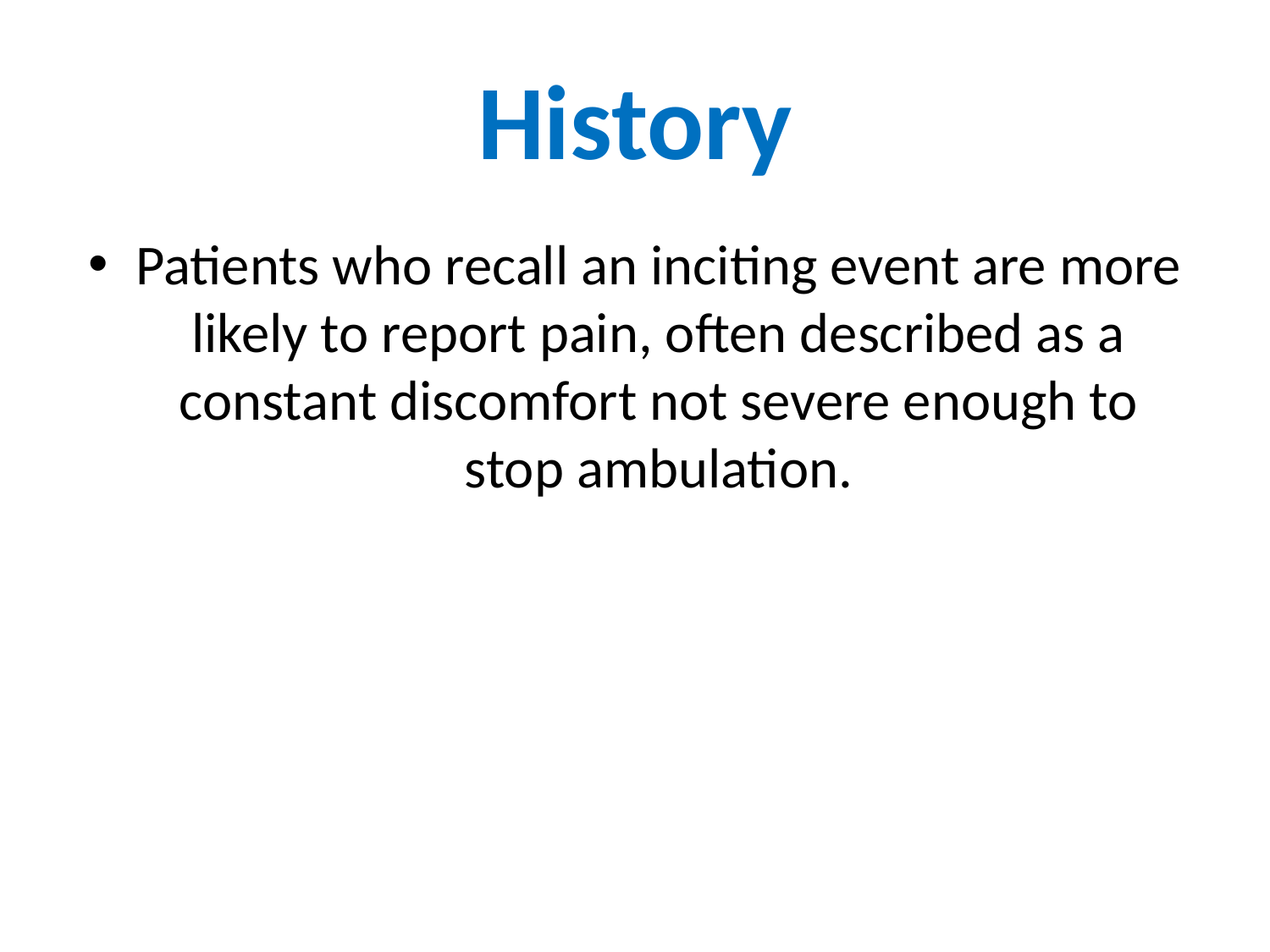

# History
Patients who recall an inciting event are more likely to report pain, often described as a constant discomfort not severe enough to stop ambulation.